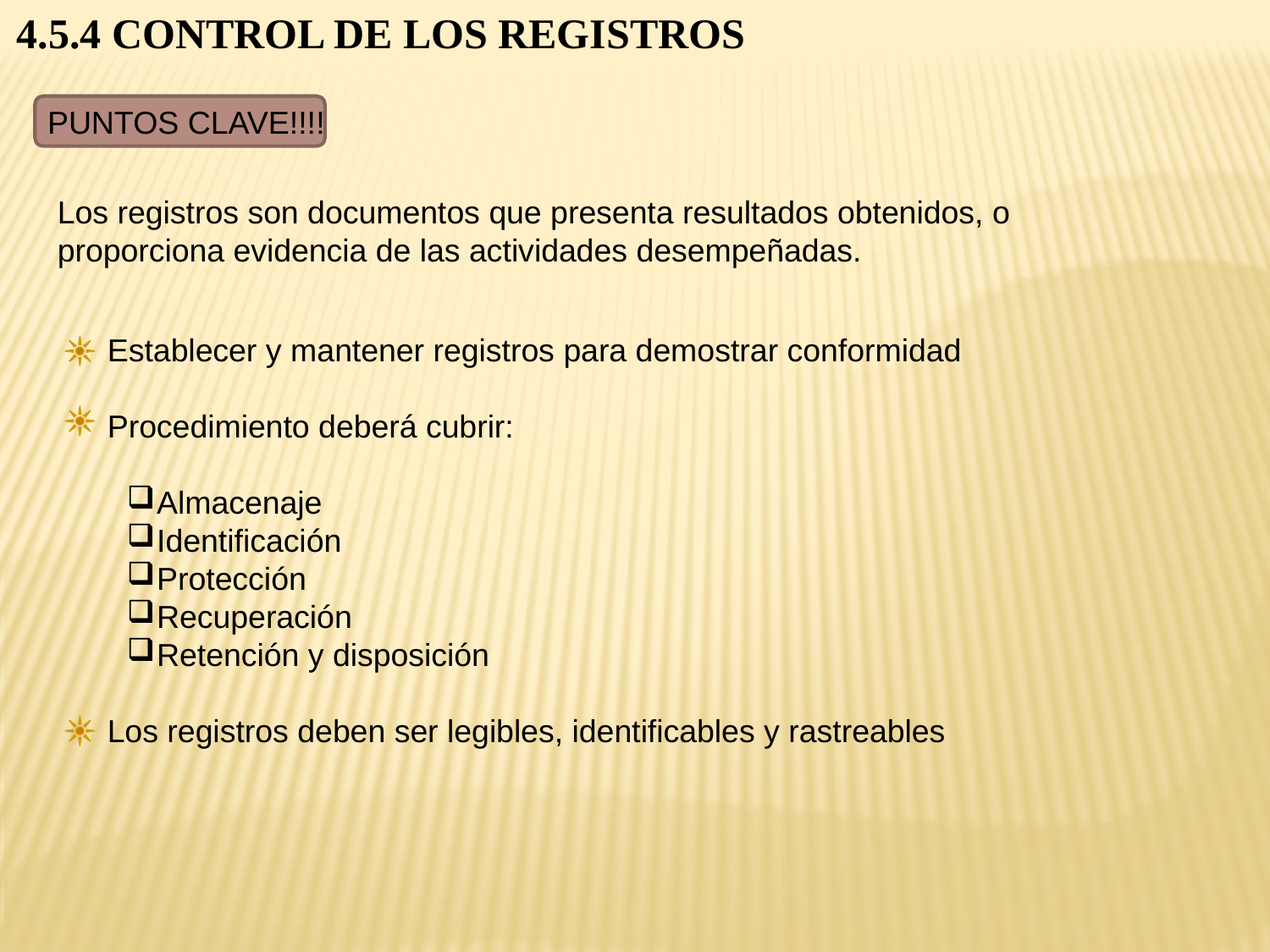

4.5.4 CONTROL DE LOS REGISTROS

PUNTOS CLAVE!!!!
Los registros son documentos que presenta resultados obtenidos, o proporciona evidencia de las actividades desempeñadas.
Establecer y mantener registros para demostrar conformidad

Procedimiento deberá cubrir:

Almacenaje
Identificación
Protección
Recuperación
Retención y disposición

Los registros deben ser legibles, identificables y rastreables